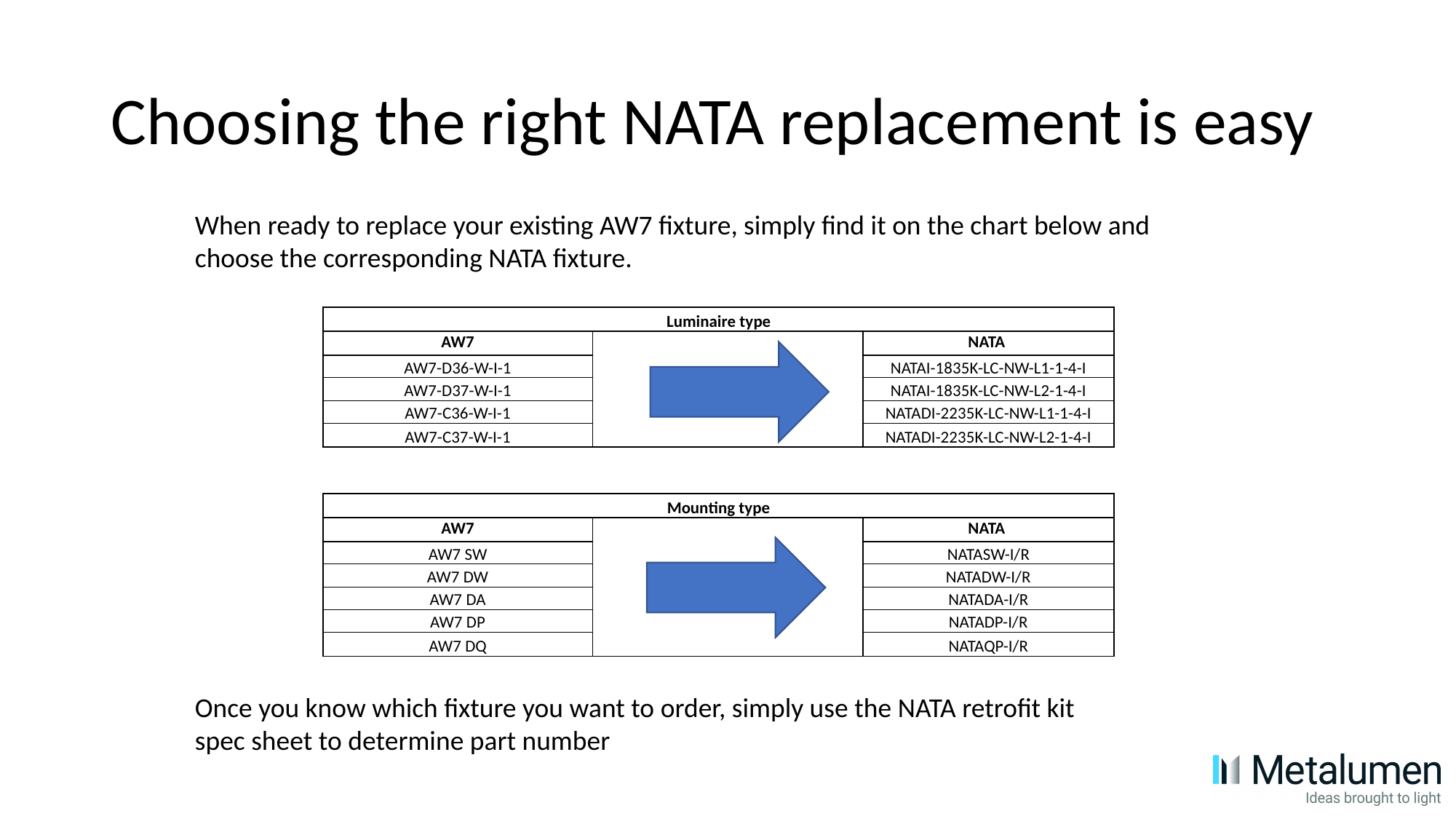

# Choosing the right NATA replacement is easy
When ready to replace your existing AW7 fixture, simply find it on the chart below and choose the corresponding NATA fixture.
| Luminaire type |  |  |
| --- | --- | --- |
| AW7 |  | NATA |
| AW7-D36-W-I-1 |  | NATAI-1835K-LC-NW-L1-1-4-I |
| AW7-D37-W-I-1 |  | NATAI-1835K-LC-NW-L2-1-4-I |
| AW7-C36-W-I-1 |  | NATADI-2235K-LC-NW-L1-1-4-I |
| AW7-C37-W-I-1 |  | NATADI-2235K-LC-NW-L2-1-4-I |
|  |  |  |
|  |  |  |
| Mounting type |  |  |
| AW7 |  | NATA |
| AW7 SW |  | NATASW-I/R |
| AW7 DW |  | NATADW-I/R |
| AW7 DA |  | NATADA-I/R |
| AW7 DP |  | NATADP-I/R |
| AW7 DQ |  | NATAQP-I/R |

Once you know which fixture you want to order, simply use the NATA retrofit kit spec sheet to determine part number